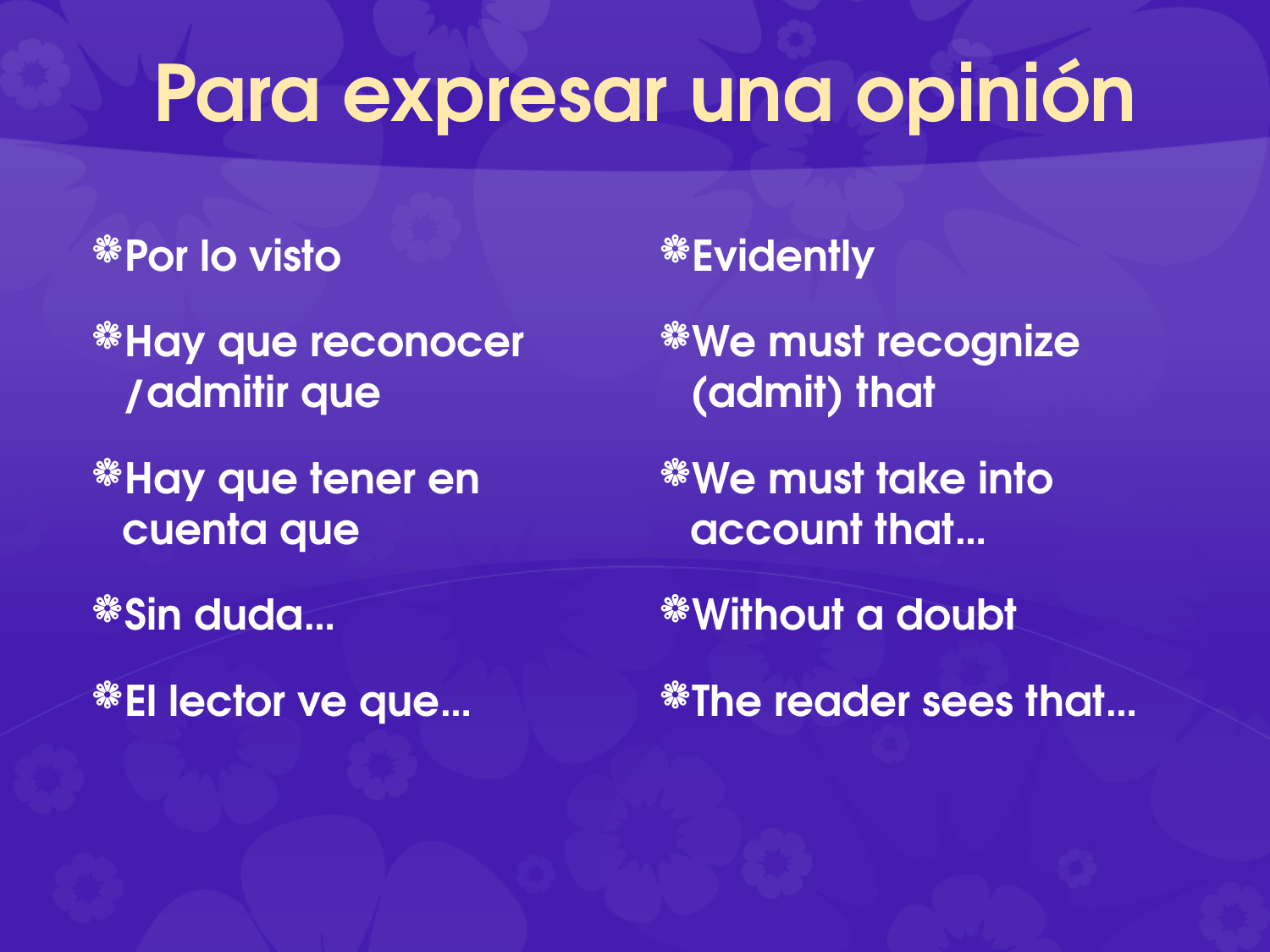

# Para expresar una opinión
Por lo visto
Hay que reconocer /admitir que
Hay que tener en cuenta que
Sin duda…
El lector ve que…

Evidently
We must recognize (admit) that
We must take into account that…
Without a doubt
The reader sees that…